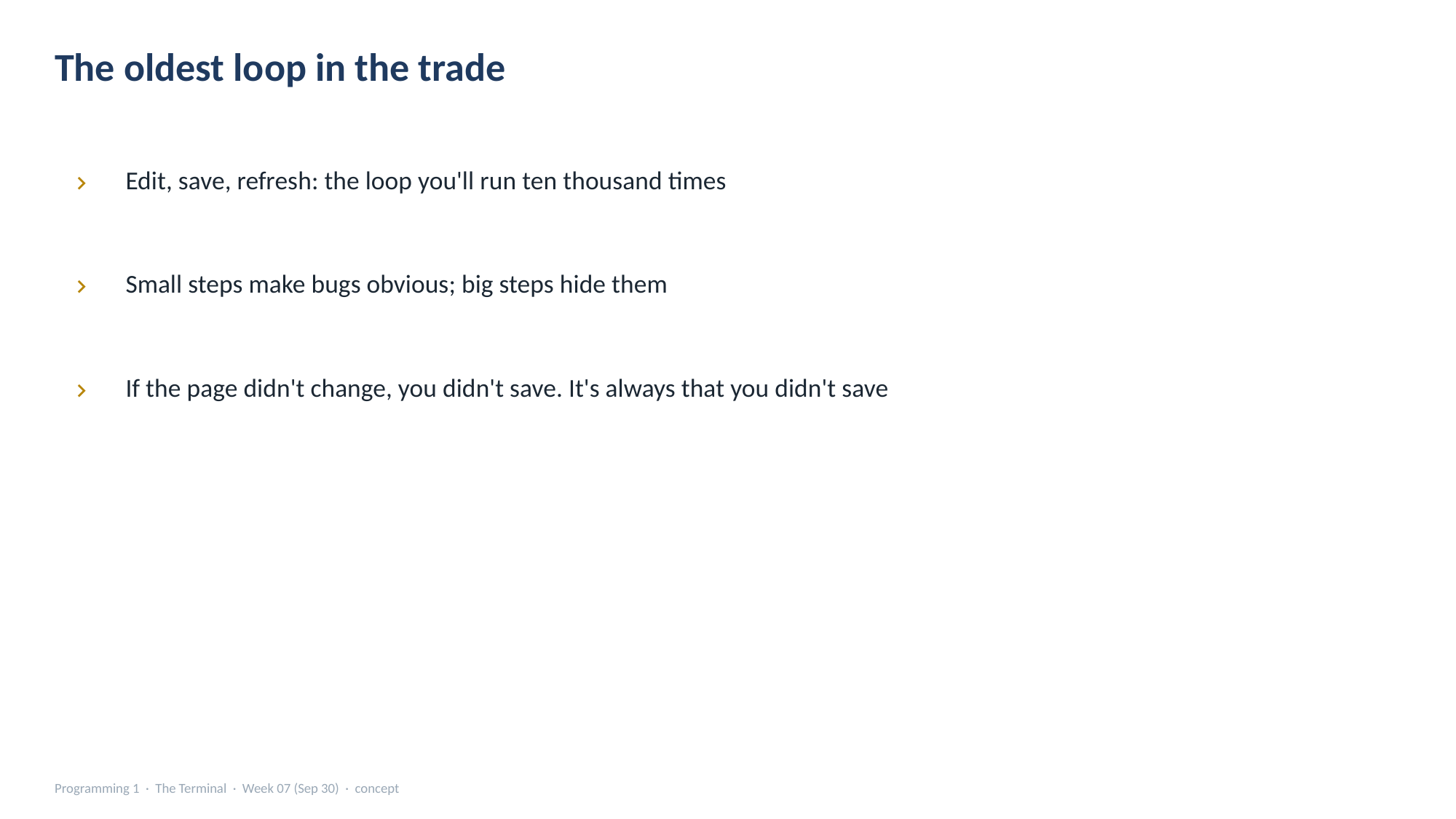

The oldest loop in the trade
>
Edit, save, refresh: the loop you'll run ten thousand times
>
Small steps make bugs obvious; big steps hide them
>
If the page didn't change, you didn't save. It's always that you didn't save
Programming 1  ·  The Terminal  ·  Week 07 (Sep 30)  ·  concept